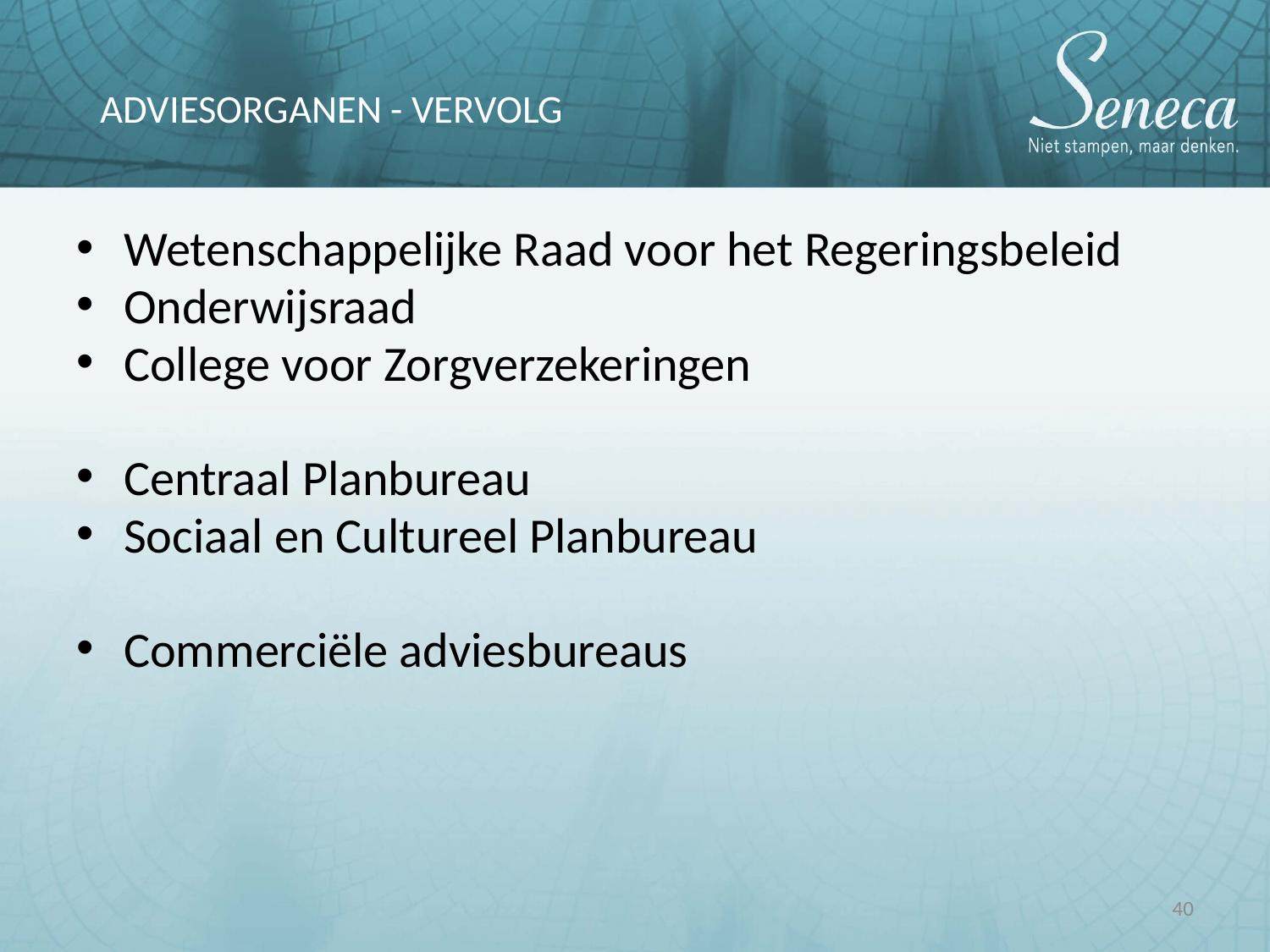

Wetenschappelijke Raad voor het Regeringsbeleid
Onderwijsraad
College voor Zorgverzekeringen

Centraal Planbureau
Sociaal en Cultureel Planbureau

Commerciële adviesbureaus

ADVIESORGANEN - VERVOLG
40